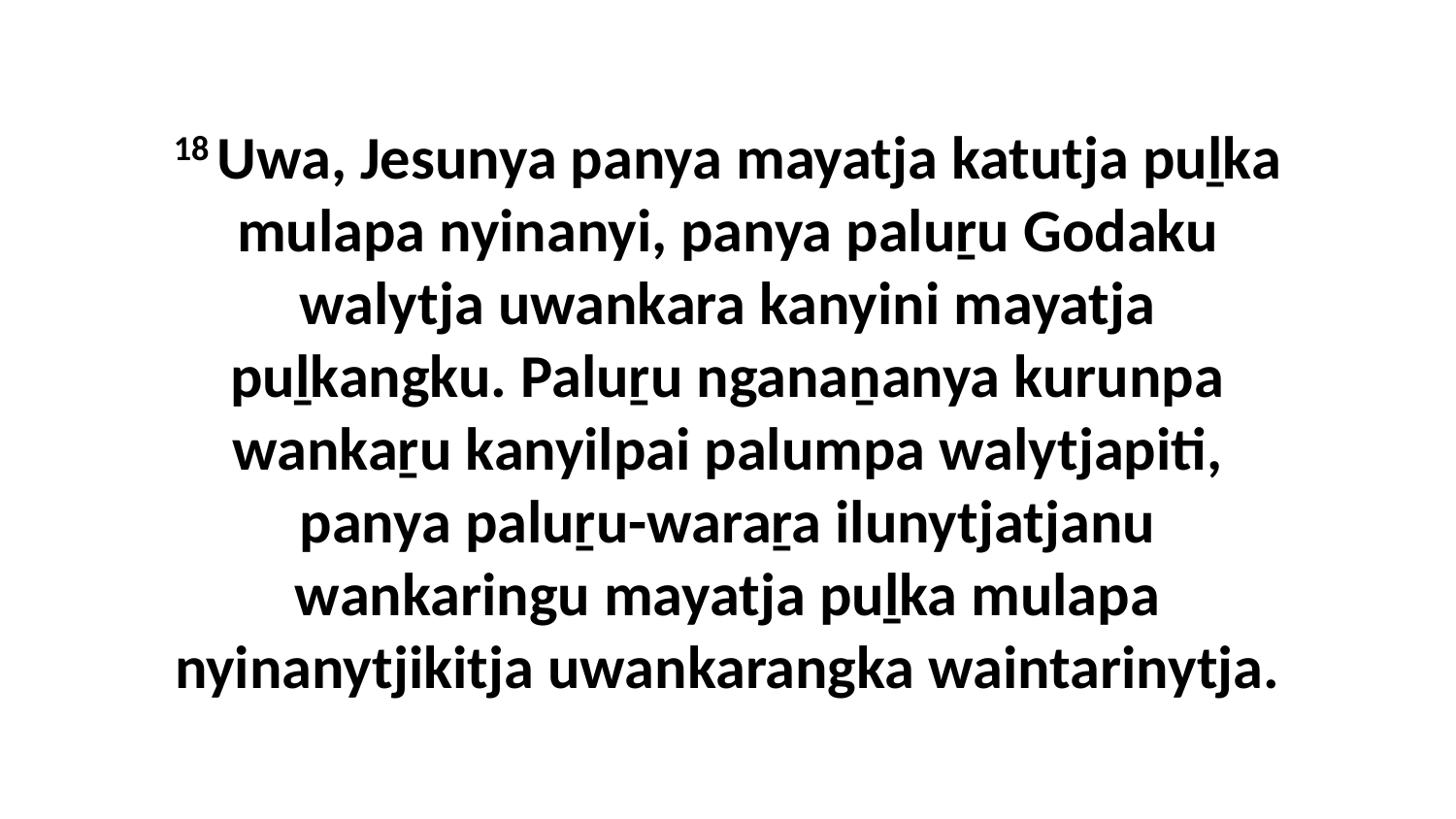

18 Uwa, Jesunya panya mayatja katutja puḻka mulapa nyinanyi, panya paluṟu Godaku walytja uwankara kanyini mayatja puḻkangku. Paluṟu nganaṉanya kurunpa wankaṟu kanyilpai palumpa walytjapiti, panya paluṟu-waraṟa ilunytjatjanu wankaringu mayatja puḻka mulapa nyinanytjikitja uwankarangka waintarinytja.